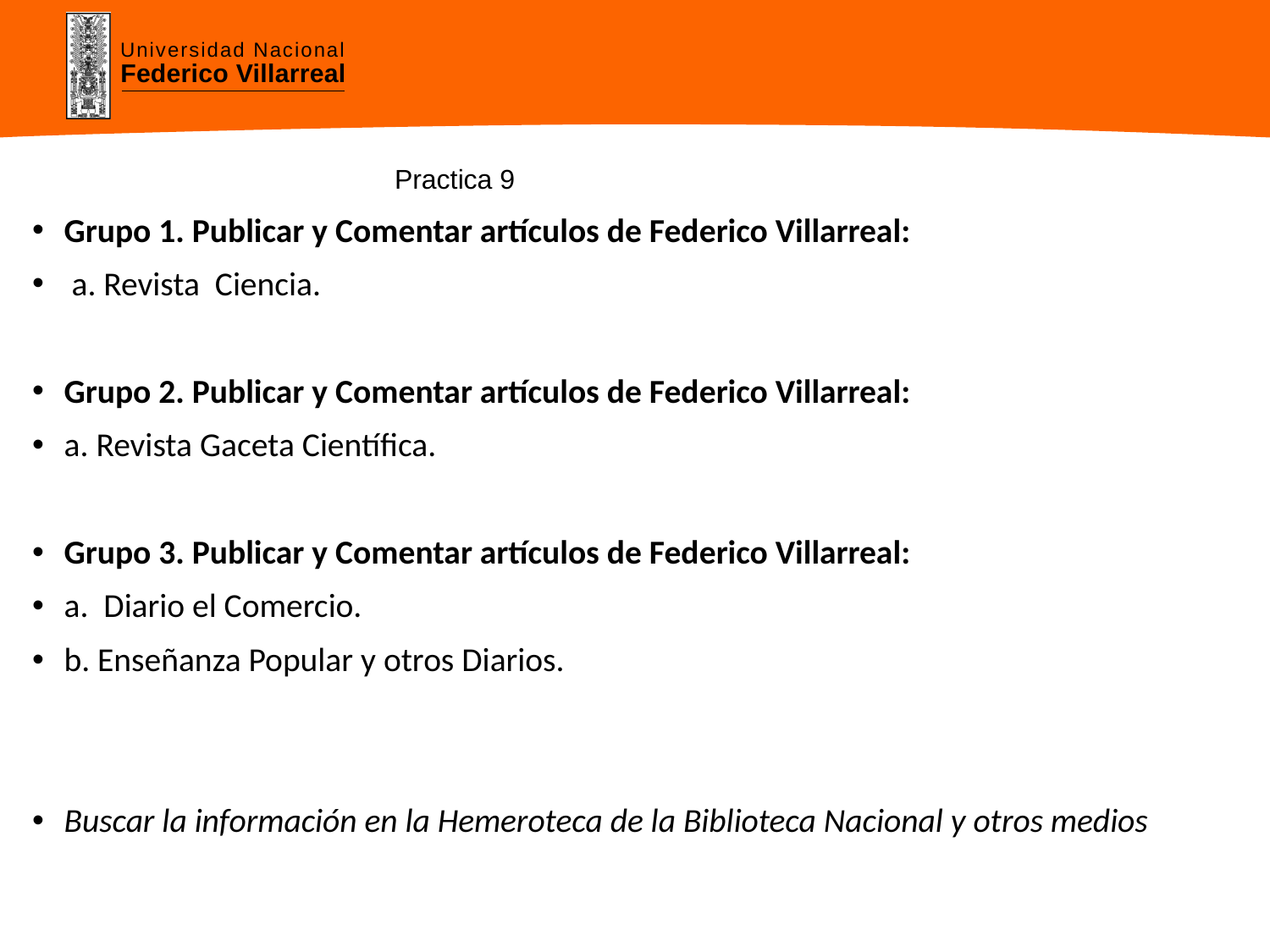

# Practica 9
Grupo 1. Publicar y Comentar artículos de Federico Villarreal:
 a. Revista  Ciencia.

Grupo 2. Publicar y Comentar artículos de Federico Villarreal:
a. Revista Gaceta Científica.

Grupo 3. Publicar y Comentar artículos de Federico Villarreal:
a.  Diario el Comercio.
b. Enseñanza Popular y otros Diarios.

Buscar la información en la Hemeroteca de la Biblioteca Nacional y otros medios